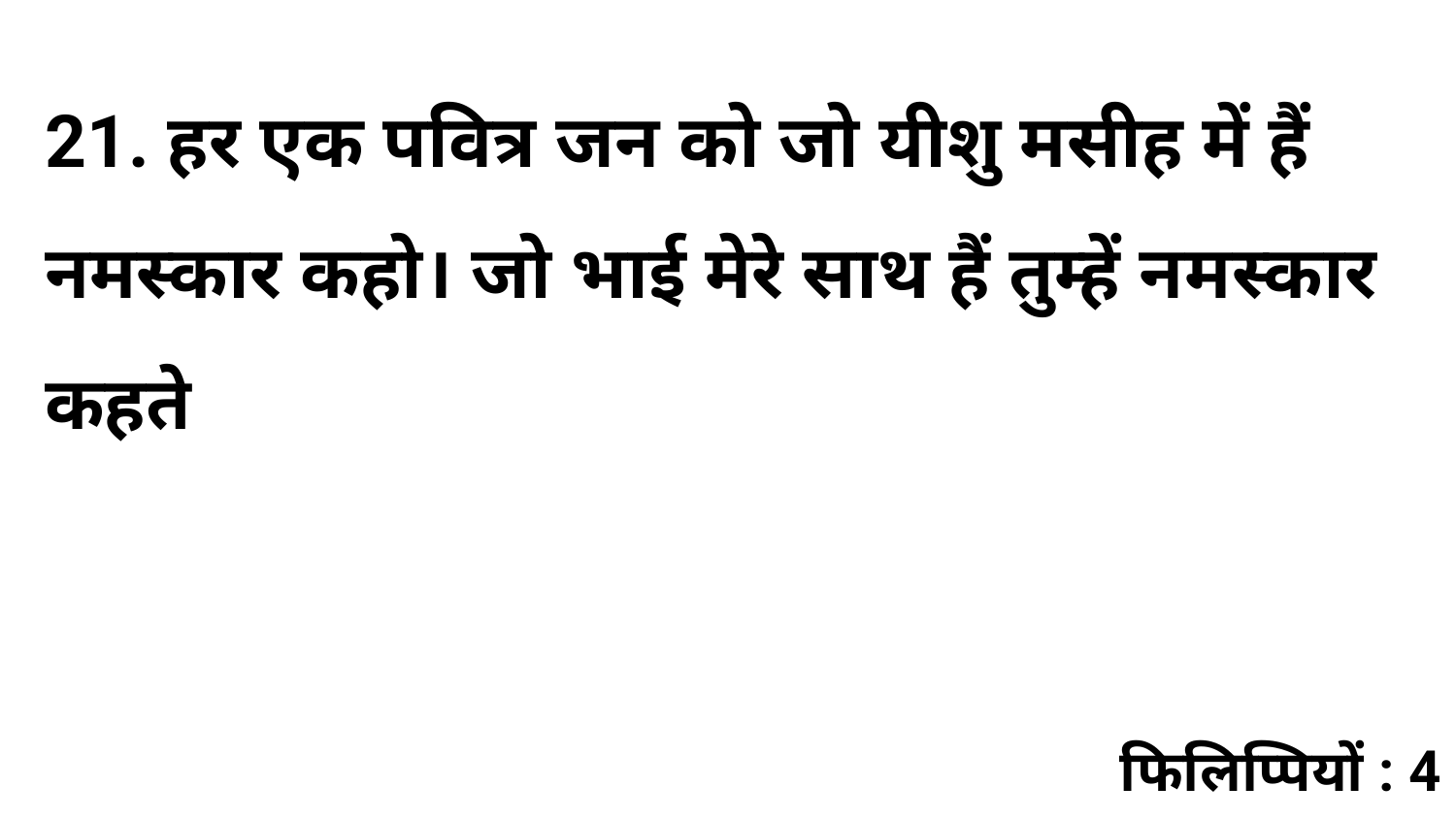

21. हर एक पवित्र जन को जो यीशु मसीह में हैं नमस्कार कहो। जो भाई मेरे साथ हैं तुम्हें नमस्कार कहते
फिलिप्पियों : 4